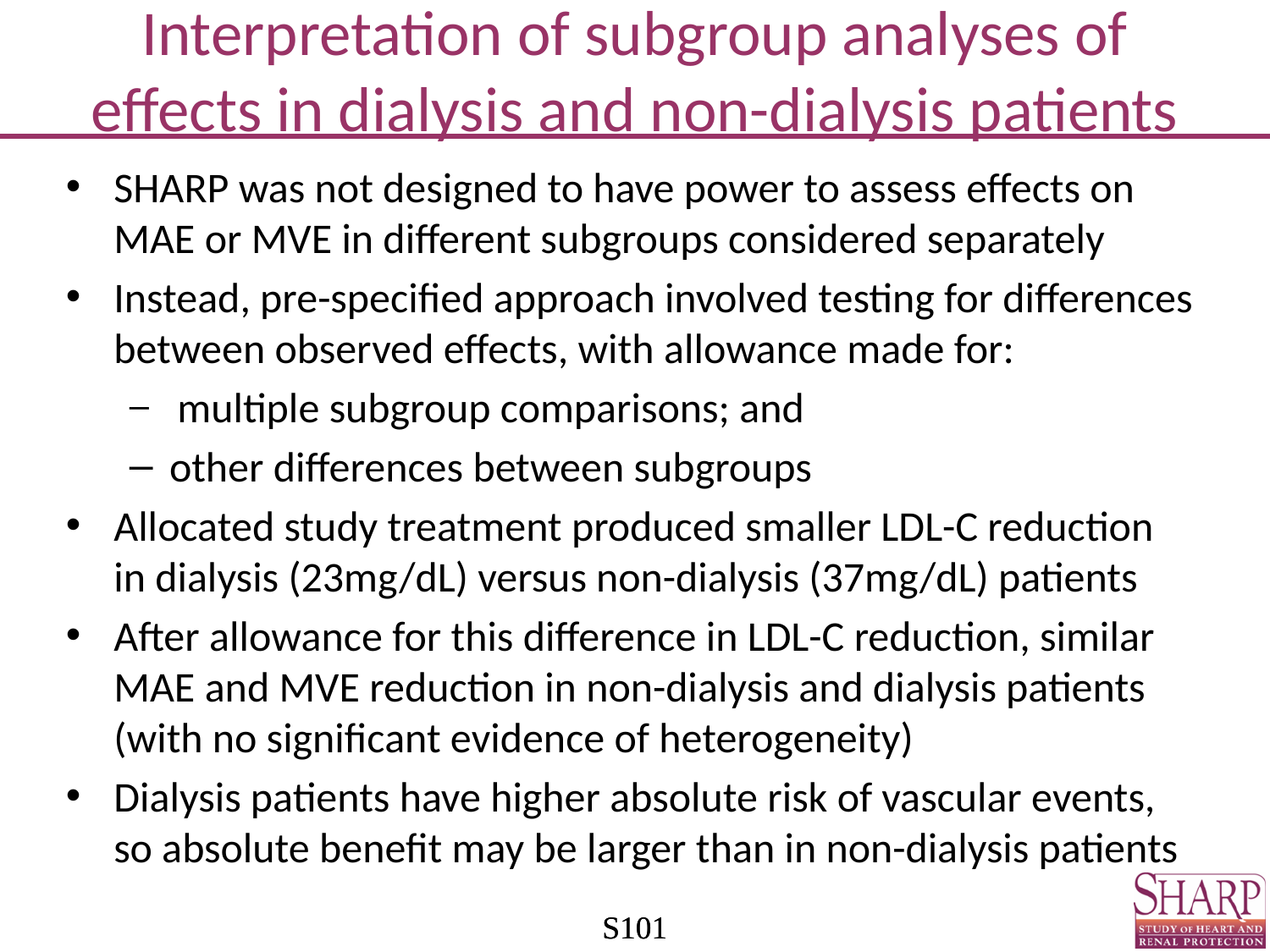

# Interpretation of subgroup analyses of effects in dialysis and non-dialysis patients
SHARP was not designed to have power to assess effects on MAE or MVE in different subgroups considered separately
Instead, pre-specified approach involved testing for differences between observed effects, with allowance made for:
 multiple subgroup comparisons; and
other differences between subgroups
Allocated study treatment produced smaller LDL-C reduction   in dialysis (23mg/dL) versus non-dialysis (37mg/dL) patients
After allowance for this difference in LDL-C reduction, similar MAE and MVE reduction in non-dialysis and dialysis patients (with no significant evidence of heterogeneity)
Dialysis patients have higher absolute risk of vascular events, so absolute benefit may be larger than in non-dialysis patients